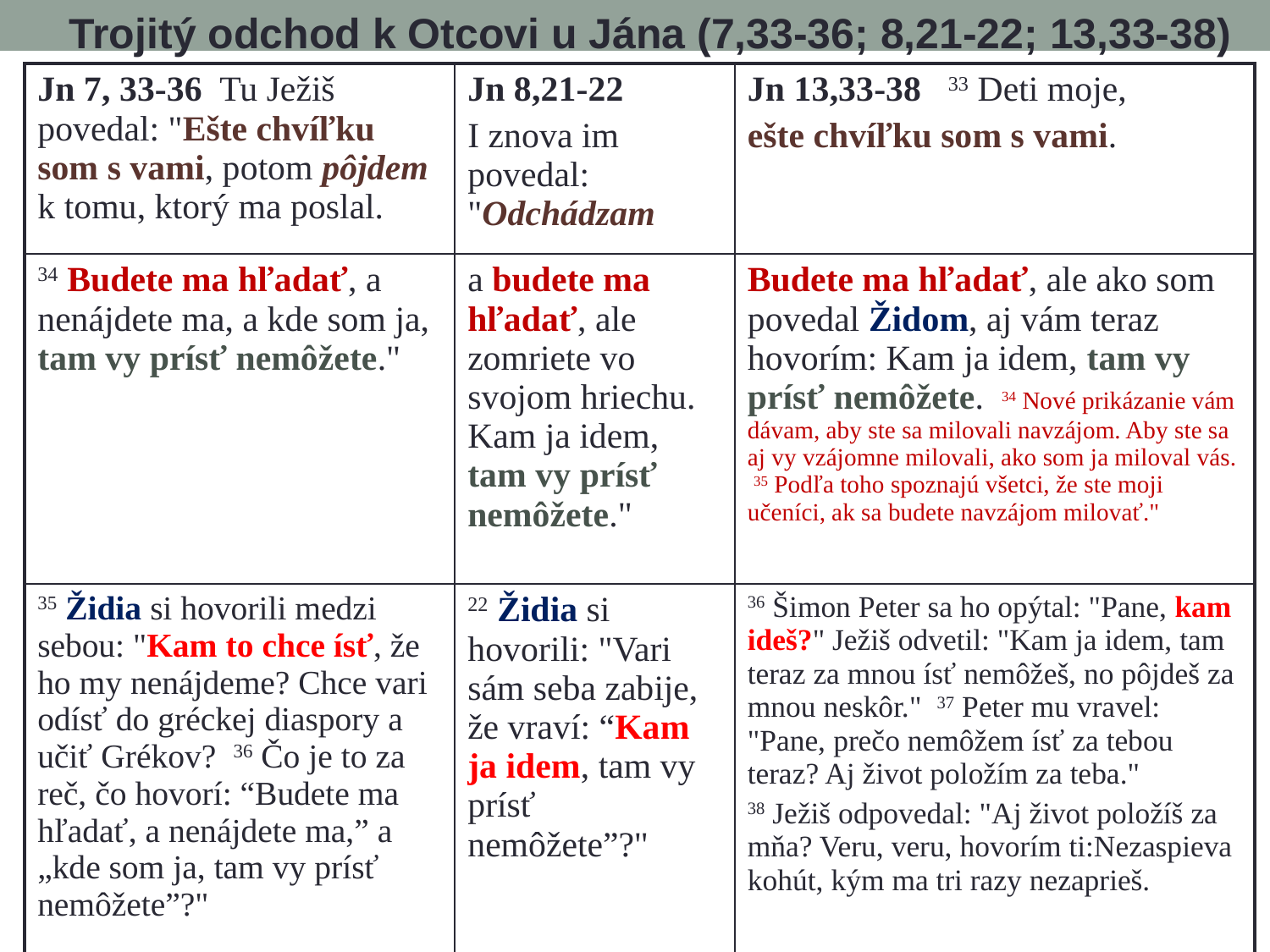

Trojitý odchod k Otcovi u Jána (7,33-36; 8,21-22; 13,33-38)

| Jn 7, 33-36 Tu Ježiš povedal: "Ešte chvíľku som s vami, potom pôjdem k tomu, ktorý ma poslal. | Jn 8,21-22 I znova im povedal: "Odchádzam | Jn 13,33-38 33 Deti moje, ešte chvíľku som s vami. |
| --- | --- | --- |
| 34 Budete ma hľadať, a nenájdete ma, a kde som ja, tam vy prísť nemôžete." | a budete ma hľadať, ale zomriete vo svojom hriechu. Kam ja idem, tam vy prísť nemôžete." | Budete ma hľadať, ale ako som povedal Židom, aj vám teraz hovorím: Kam ja idem, tam vy prísť nemôžete. 34 Nové prikázanie vám dávam, aby ste sa milovali navzájom. Aby ste sa aj vy vzájomne milovali, ako som ja miloval vás. 35 Podľa toho spoznajú všetci, že ste moji učeníci, ak sa budete navzájom milovať." |
| 35 Židia si hovorili medzi sebou: "Kam to chce ísť, že ho my nenájdeme? Chce vari odísť do gréckej diaspory a učiť Grékov? 36 Čo je to za reč, čo hovorí: “Budete ma hľadať, a nenájdete ma,” a „kde som ja, tam vy prísť nemôžete”?" | 22 Židia si hovorili: "Vari sám seba zabije, že vraví: “Kam ja idem, tam vy prísť nemôžete”?" | 36 Šimon Peter sa ho opýtal: "Pane, kam ideš?" Ježiš odvetil: "Kam ja idem, tam teraz za mnou ísť nemôžeš, no pôjdeš za mnou neskôr." 37 Peter mu vravel: "Pane, prečo nemôžem ísť za tebou teraz? Aj život položím za teba." 38 Ježiš odpovedal: "Aj život položíš za mňa? Veru, veru, hovorím ti:Nezaspieva kohút, kým ma tri razy nezaprieš. |